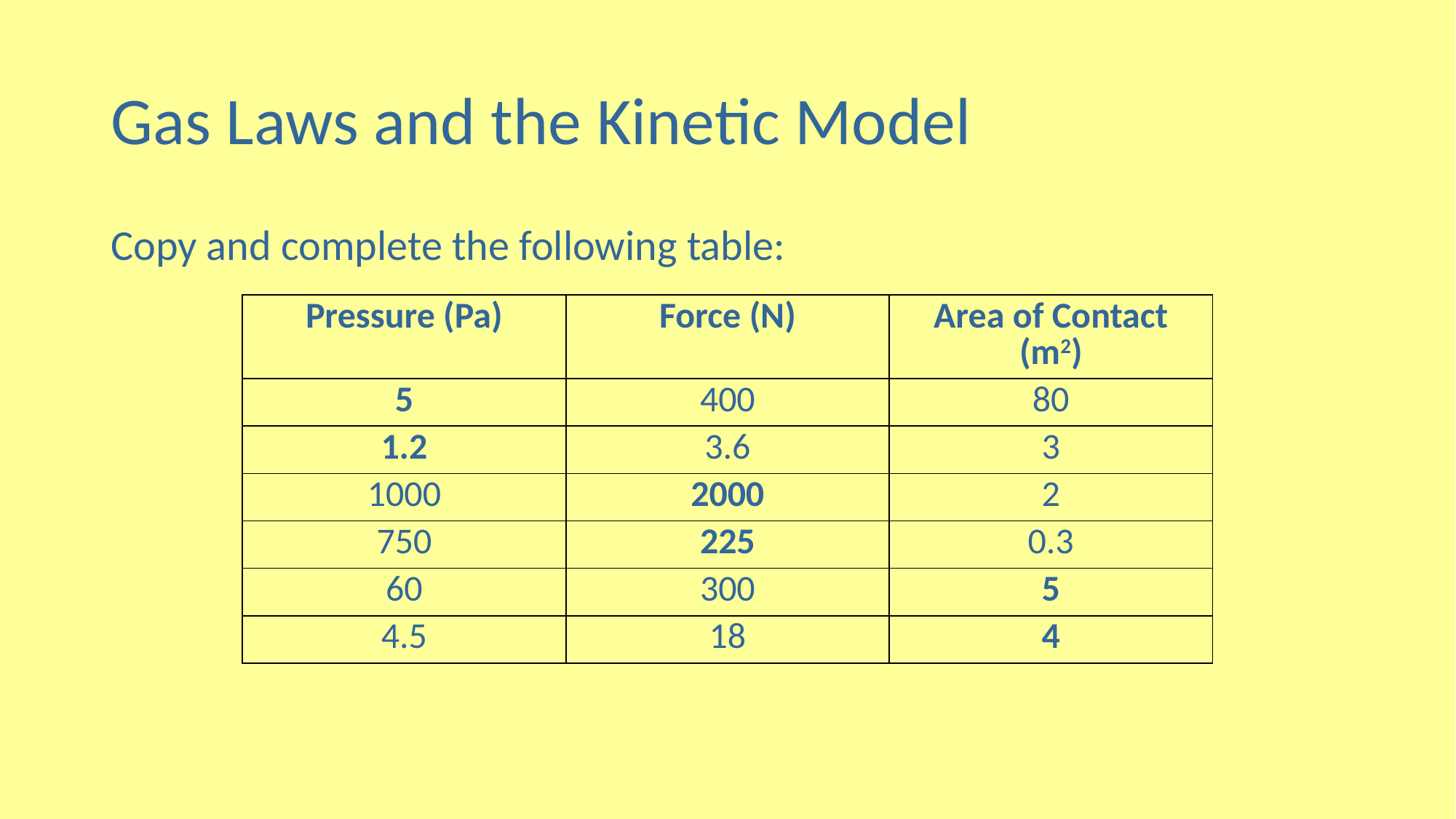

# Gas Laws and the Kinetic Model
Copy and complete the following table:

| Pressure (Pa) | Force (N) | Area of Contact (m2) |
| --- | --- | --- |
| 5 | 400 | 80 |
| 1.2 | 3.6 | 3 |
| 1000 | 2000 | 2 |
| 750 | 225 | 0.3 |
| 60 | 300 | 5 |
| 4.5 | 18 | 4 |